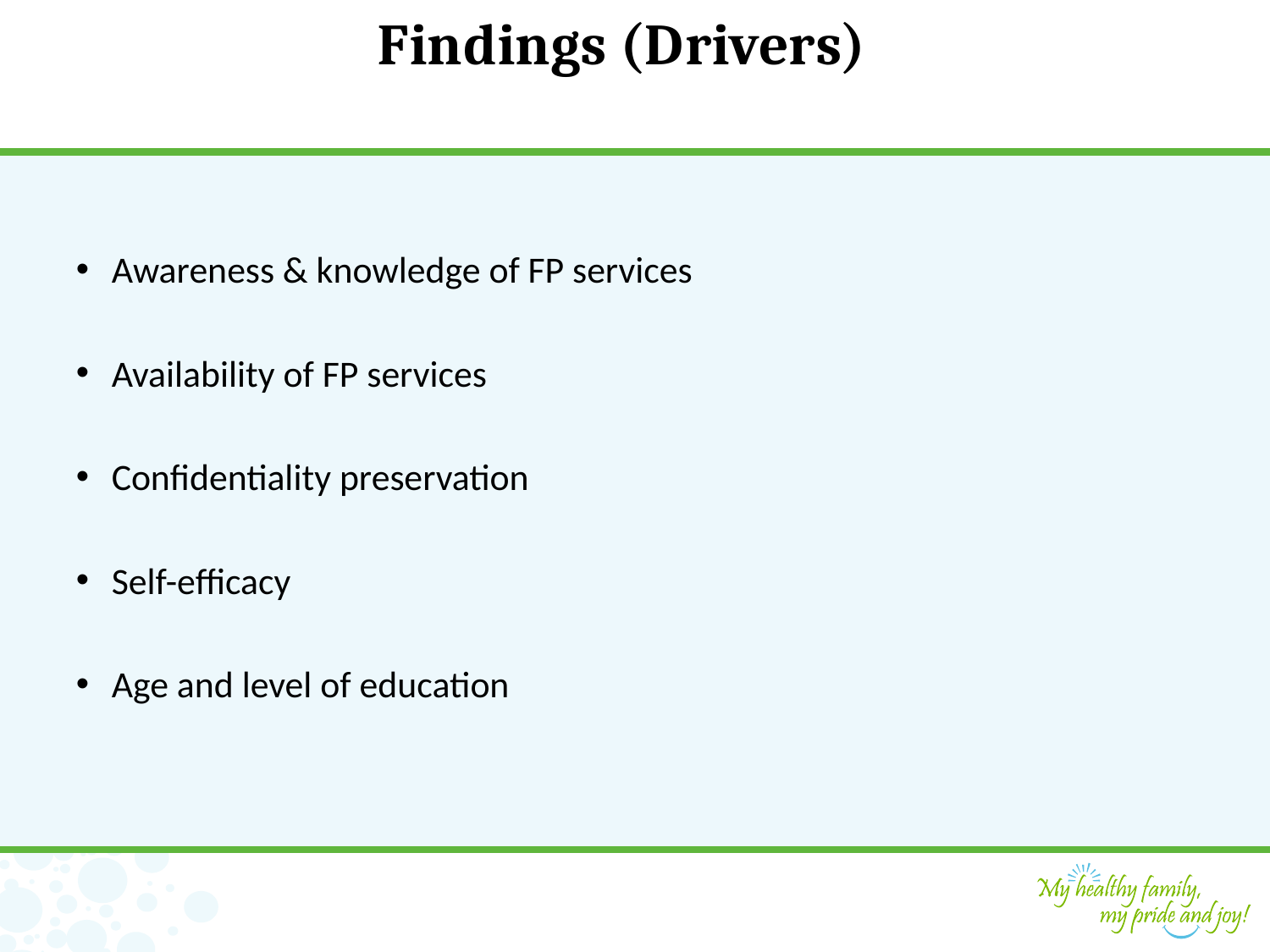

# Findings (Drivers)
Awareness & knowledge of FP services

Availability of FP services

Confidentiality preservation

Self-efficacy

Age and level of education